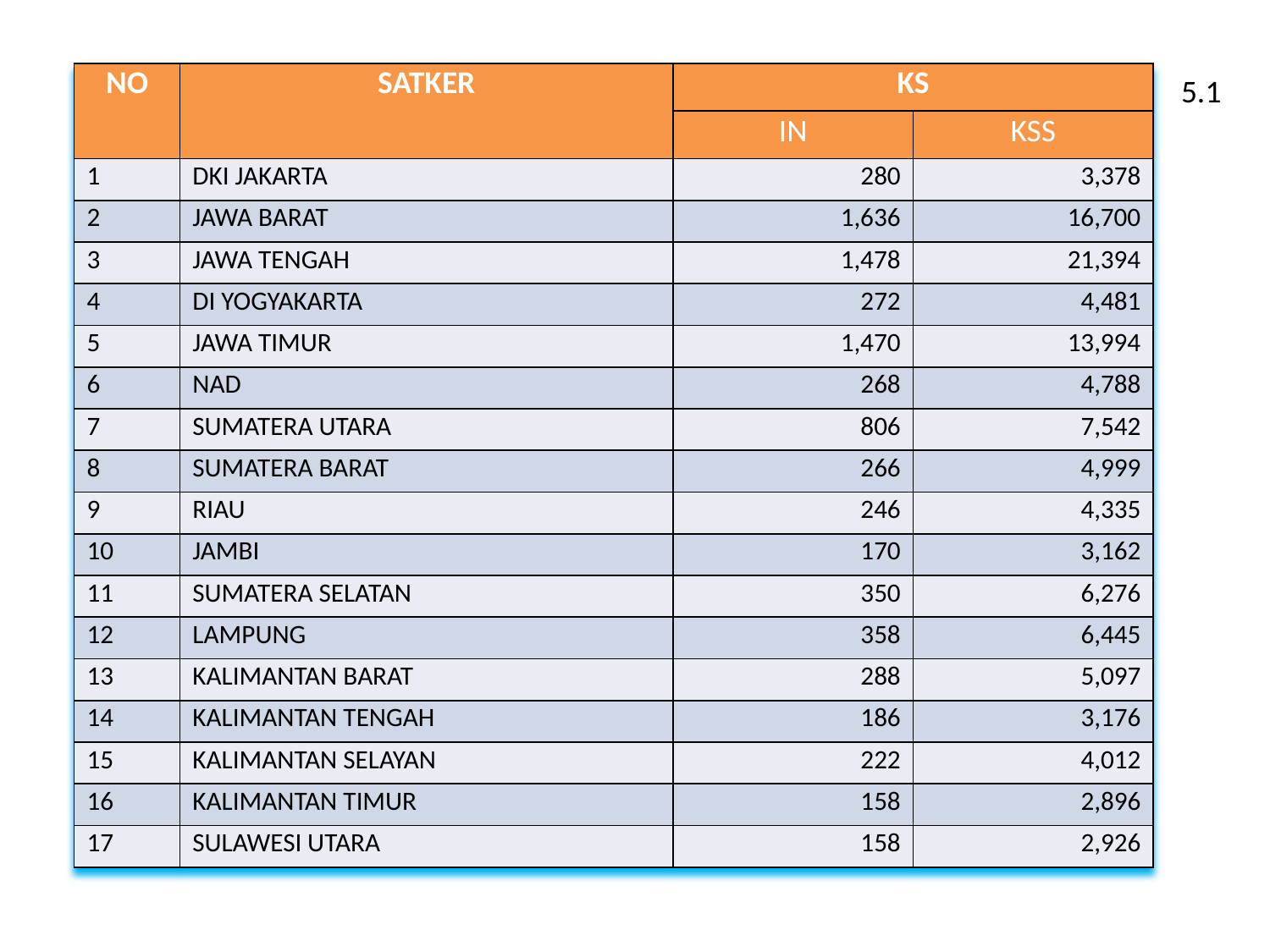

| NO | SATKER | KS |  |
| --- | --- | --- | --- |
|  |  | IN | KSS |
| 1 | DKI JAKARTA | 280 | 3,378 |
| 2 | JAWA BARAT | 1,636 | 16,700 |
| 3 | JAWA TENGAH | 1,478 | 21,394 |
| 4 | DI YOGYAKARTA | 272 | 4,481 |
| 5 | JAWA TIMUR | 1,470 | 13,994 |
| 6 | NAD | 268 | 4,788 |
| 7 | SUMATERA UTARA | 806 | 7,542 |
| 8 | SUMATERA BARAT | 266 | 4,999 |
| 9 | RIAU | 246 | 4,335 |
| 10 | JAMBI | 170 | 3,162 |
| 11 | SUMATERA SELATAN | 350 | 6,276 |
| 12 | LAMPUNG | 358 | 6,445 |
| 13 | KALIMANTAN BARAT | 288 | 5,097 |
| 14 | KALIMANTAN TENGAH | 186 | 3,176 |
| 15 | KALIMANTAN SELAYAN | 222 | 4,012 |
| 16 | KALIMANTAN TIMUR | 158 | 2,896 |
| 17 | SULAWESI UTARA | 158 | 2,926 |
# 5.1